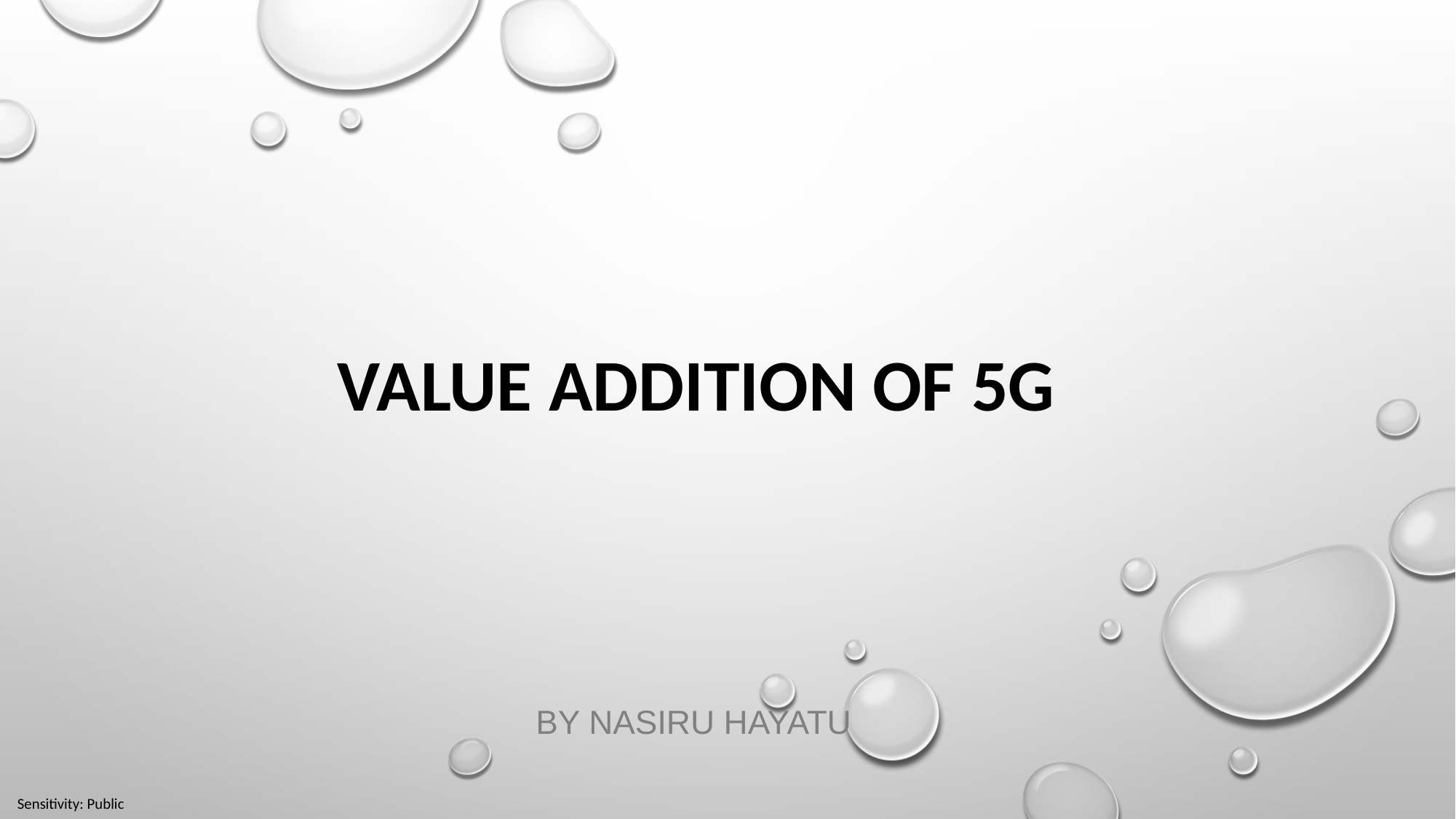

# Value addition of 5g
By Nasiru Hayatu